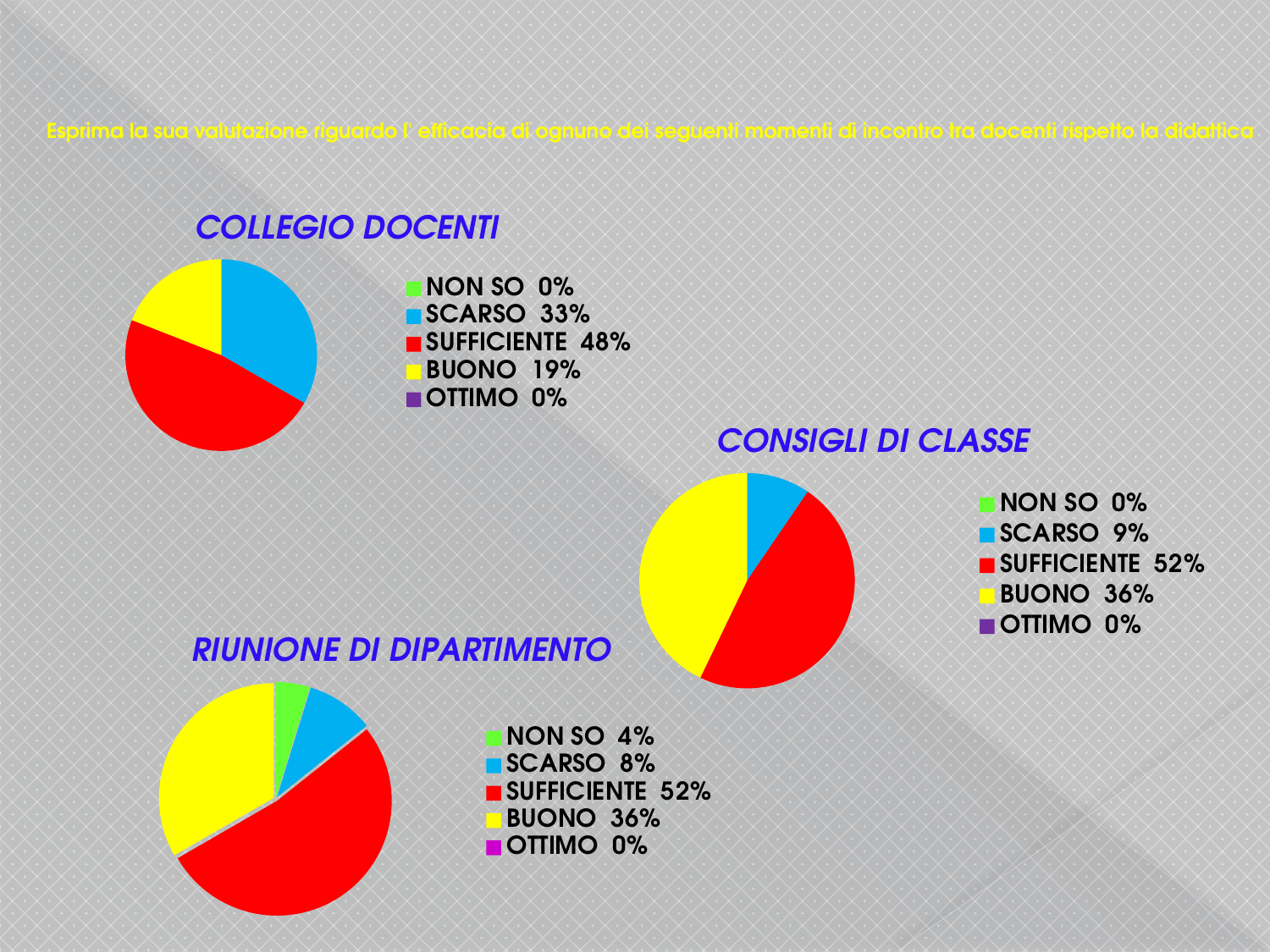

# Esprima la sua valutazione riguardo l' efficacia di ognuno dei seguenti momenti di incontro tra docenti rispetto la didattica

### Chart: COLLEGIO DOCENTI

| Category | COLLEGIO DOCENTI |
|---|---|
| NON SO  0% | 0.0 |
| SCARSO  33% | 7.0 |
| SUFFICIENTE  48% | 10.0 |
| BUONO  19% | 4.0 |
| OTTIMO  0% | 0.0 |

### Chart:

| Category | CONSIGLI DI CLASSE |
|---|---|
| NON SO  0% | 0.0 |
| SCARSO  9% | 2.0 |
| SUFFICIENTE  52% | 10.0 |
| BUONO  36% | 9.0 |
| OTTIMO  0% | 0.0 |

### Chart:

| Category | RIUNIONE DI DIPARTIMENTO |
|---|---|
| NON SO  4% | 1.0 |
| SCARSO  8% | 2.0 |
| SUFFICIENTE  52% | 11.0 |
| BUONO  36% | 7.0 |
| OTTIMO  0% | 0.0 |